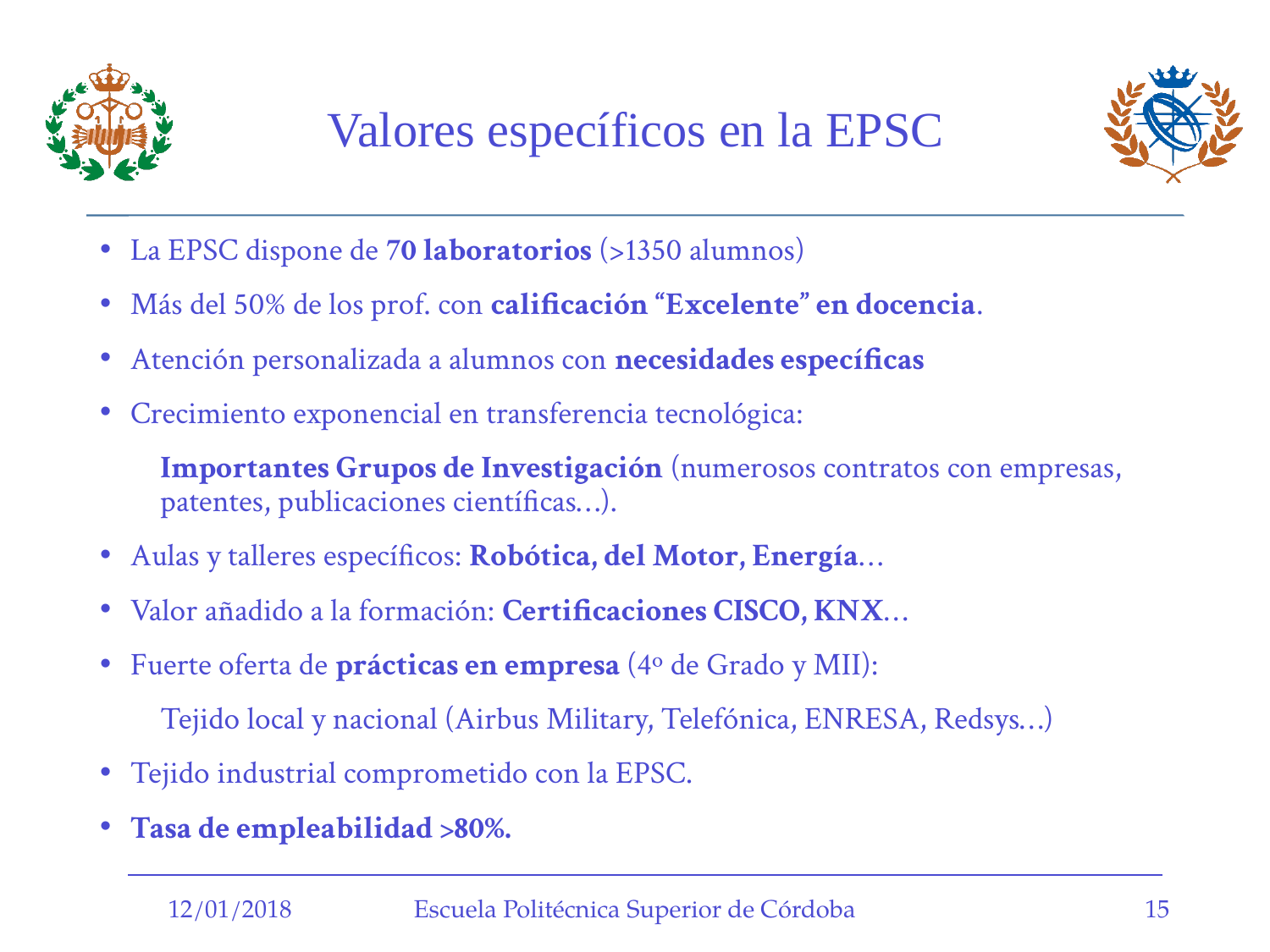

# Valores específicos en la EPSC
La EPSC dispone de 70 laboratorios (>1350 alumnos)
Más del 50% de los prof. con calificación “Excelente” en docencia.
Atención personalizada a alumnos con necesidades específicas
Crecimiento exponencial en transferencia tecnológica:
Importantes Grupos de Investigación (numerosos contratos con empresas, patentes, publicaciones científicas…).
Aulas y talleres específicos: Robótica, del Motor, Energía…
Valor añadido a la formación: Certificaciones CISCO, KNX…
Fuerte oferta de prácticas en empresa (4º de Grado y MII):
Tejido local y nacional (Airbus Military, Telefónica, ENRESA, Redsys…)
Tejido industrial comprometido con la EPSC.
Tasa de empleabilidad >80%.
12/01/2018
Escuela Politécnica Superior de Córdoba
15